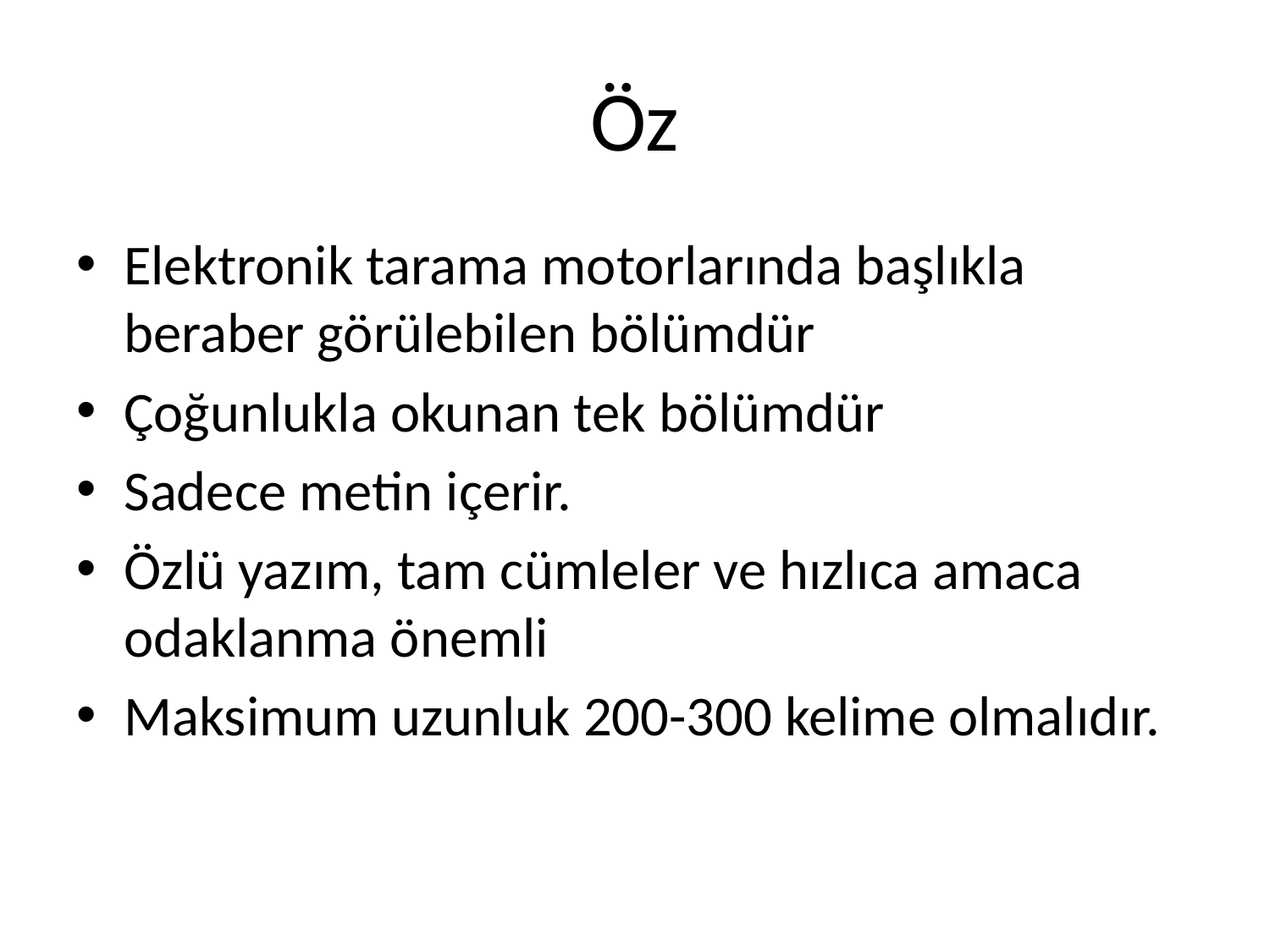

# Öz
Elektronik tarama motorlarında başlıkla beraber görülebilen bölümdür
Çoğunlukla okunan tek bölümdür
Sadece metin içerir.
Özlü yazım, tam cümleler ve hızlıca amaca odaklanma önemli
Maksimum uzunluk 200-300 kelime olmalıdır.